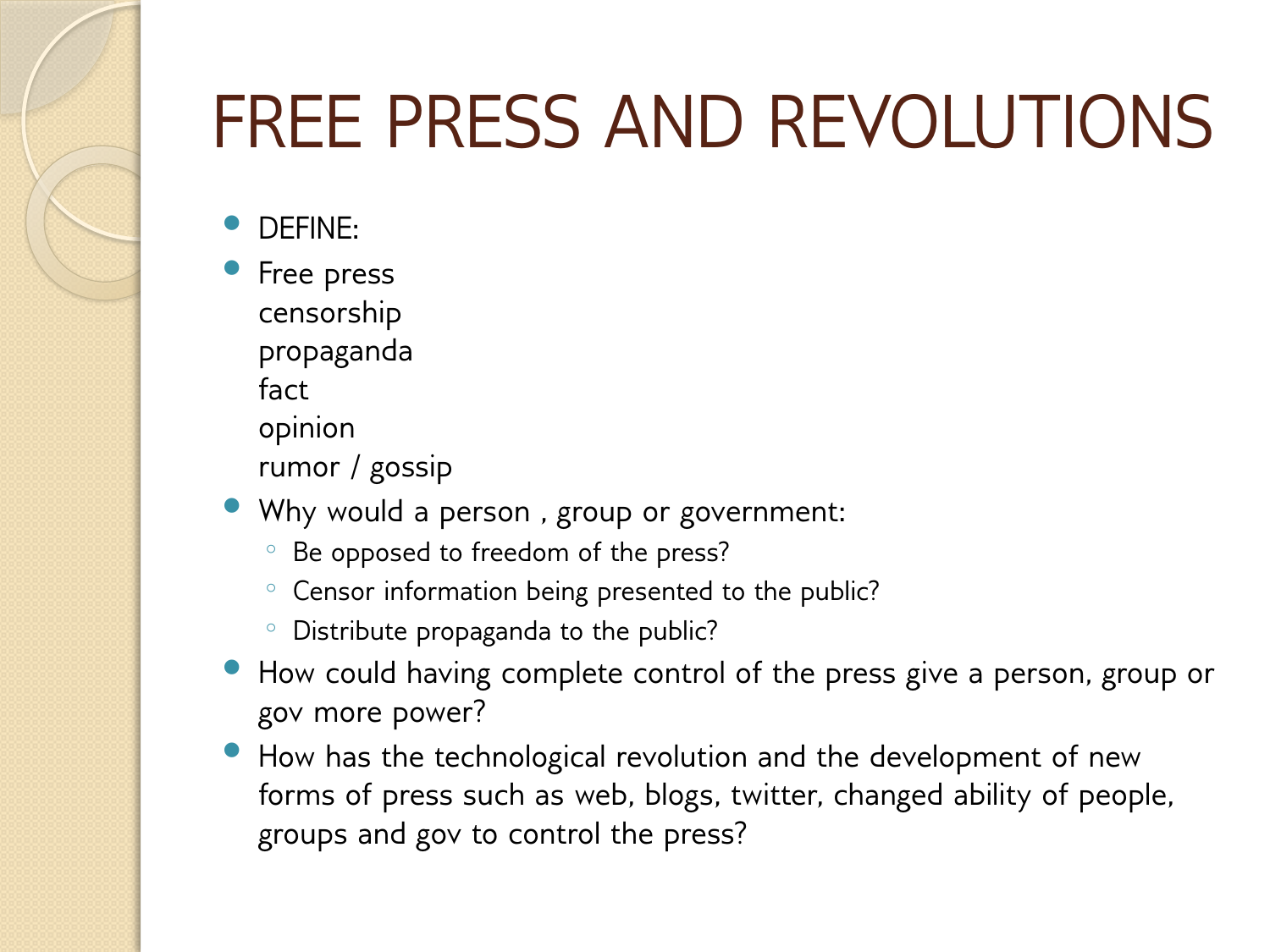

# FREE PRESS AND REVOLUTIONS
DEFINE:
Free press
censorship
propaganda
fact
opinion
rumor / gossip
Why would a person , group or government:
Be opposed to freedom of the press?
Censor information being presented to the public?
Distribute propaganda to the public?
How could having complete control of the press give a person, group or gov more power?
How has the technological revolution and the development of new forms of press such as web, blogs, twitter, changed ability of people, groups and gov to control the press?